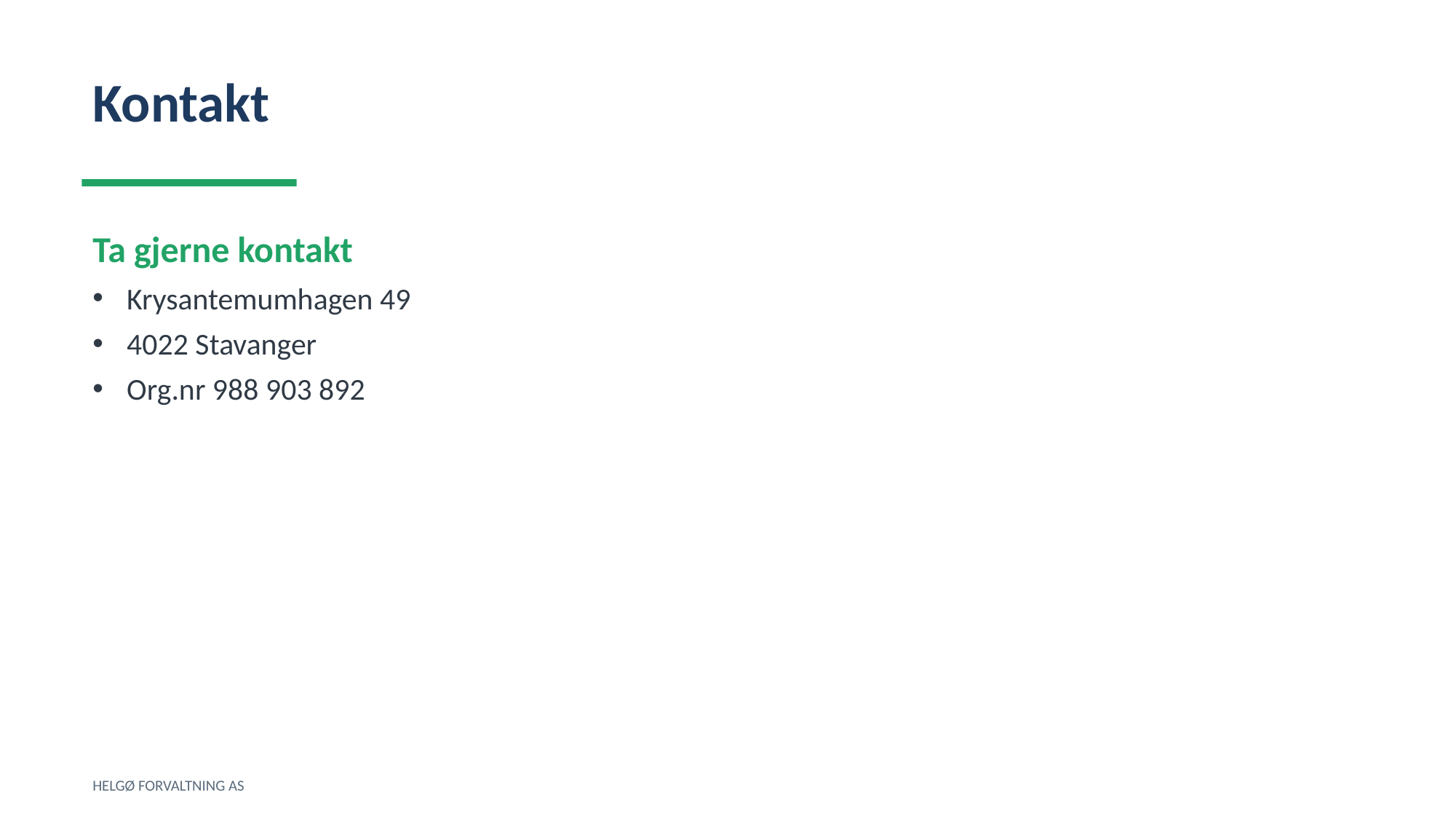

Kontakt

Ta gjerne kontakt
Krysantemumhagen 49
4022 Stavanger
Org.nr 988 903 892
HELGØ FORVALTNING AS